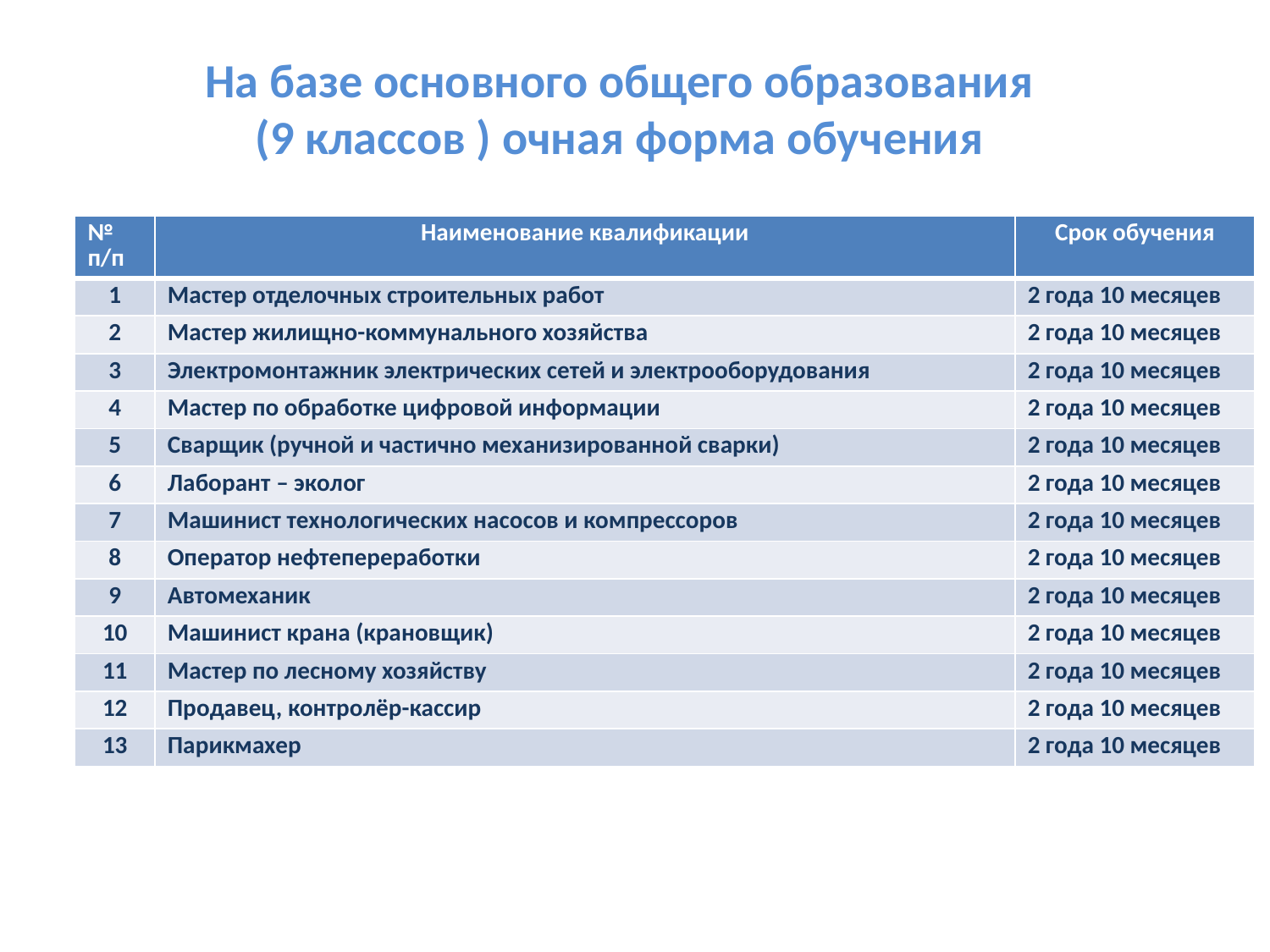

# На базе основного общего образования (9 классов ) очная форма обучения
| № п/п | Наименование квалификации | Срок обучения |
| --- | --- | --- |
| 1 | Мастер отделочных строительных работ | 2 года 10 месяцев |
| 2 | Мастер жилищно-коммунального хозяйства | 2 года 10 месяцев |
| 3 | Электромонтажник электрических сетей и электрооборудования | 2 года 10 месяцев |
| 4 | Мастер по обработке цифровой информации | 2 года 10 месяцев |
| 5 | Сварщик (ручной и частично механизированной сварки) | 2 года 10 месяцев |
| 6 | Лаборант – эколог | 2 года 10 месяцев |
| 7 | Машинист технологических насосов и компрессоров | 2 года 10 месяцев |
| 8 | Оператор нефтепереработки | 2 года 10 месяцев |
| 9 | Автомеханик | 2 года 10 месяцев |
| 10 | Машинист крана (крановщик) | 2 года 10 месяцев |
| 11 | Мастер по лесному хозяйству | 2 года 10 месяцев |
| 12 | Продавец, контролёр-кассир | 2 года 10 месяцев |
| 13 | Парикмахер | 2 года 10 месяцев |